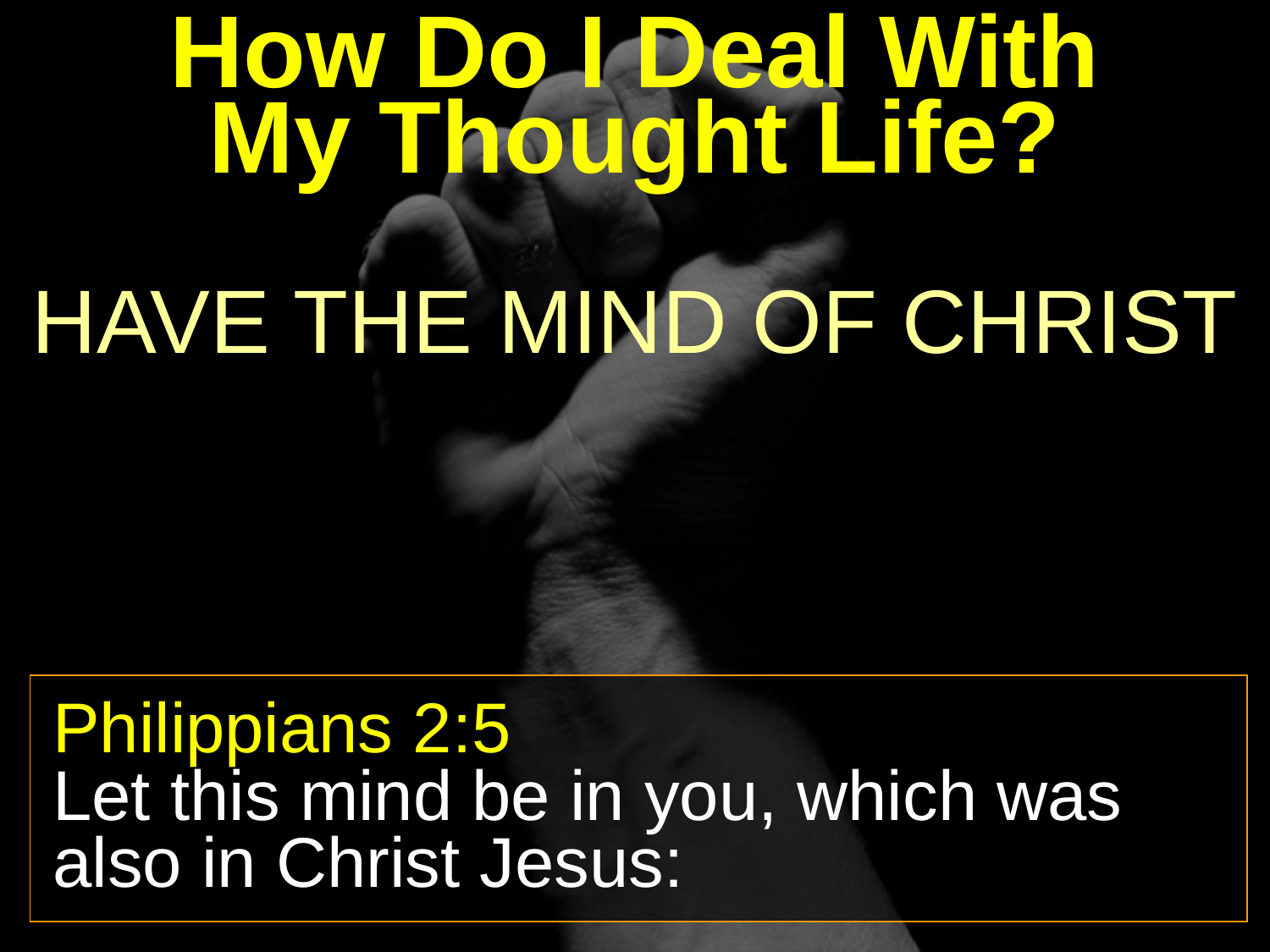

How Do I Deal With
My Thought Life?
HAVE THE MIND OF CHRIST

Philippians 2:5
Let this mind be in you, which was also in Christ Jesus: